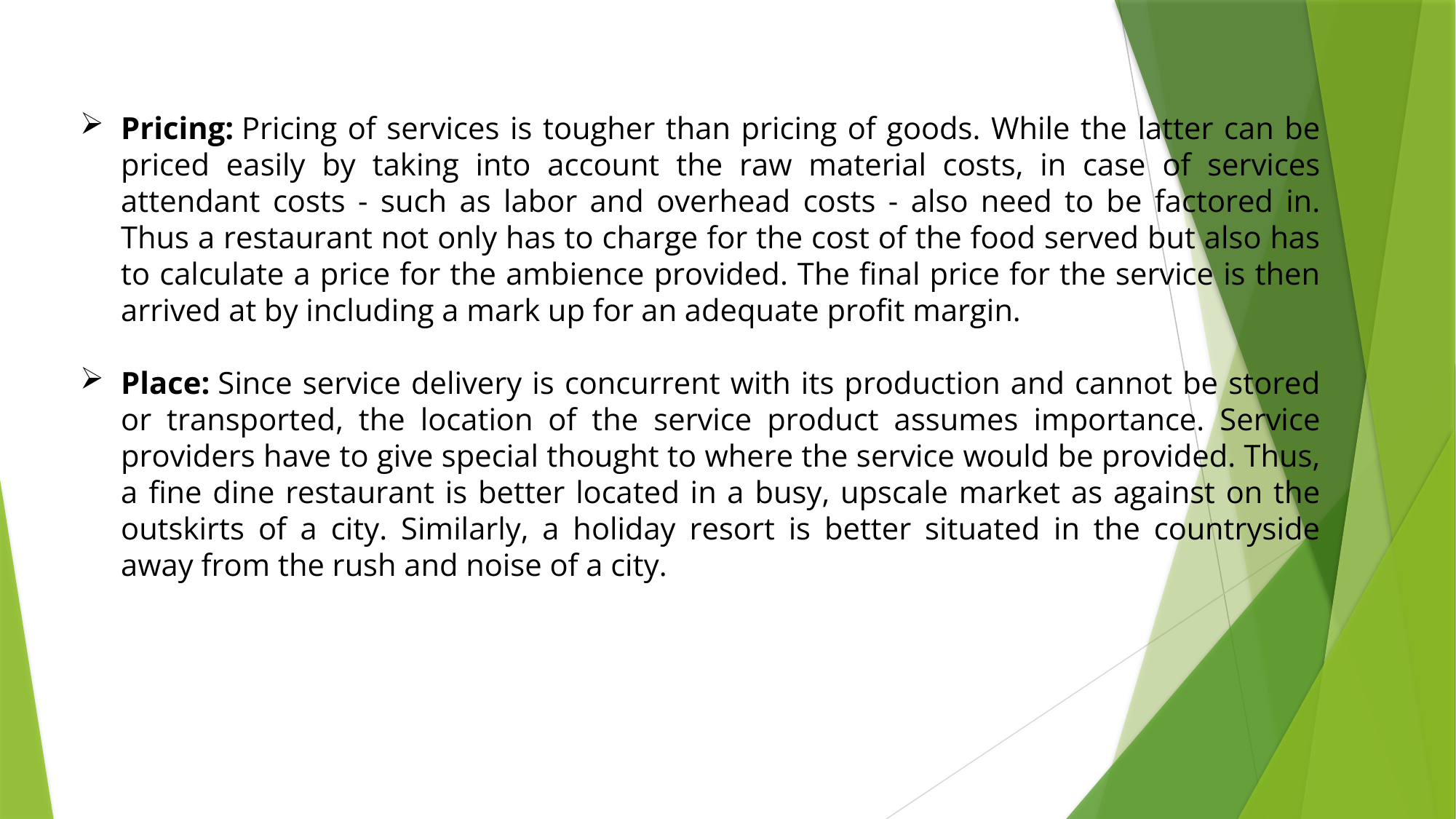

Pricing: Pricing of services is tougher than pricing of goods. While the latter can be priced easily by taking into account the raw material costs, in case of services attendant costs - such as labor and overhead costs - also need to be factored in. Thus a restaurant not only has to charge for the cost of the food served but also has to calculate a price for the ambience provided. The final price for the service is then arrived at by including a mark up for an adequate profit margin.

Place: Since service delivery is concurrent with its production and cannot be stored or transported, the location of the service product assumes importance. Service providers have to give special thought to where the service would be provided. Thus, a fine dine restaurant is better located in a busy, upscale market as against on the outskirts of a city. Similarly, a holiday resort is better situated in the countryside away from the rush and noise of a city.